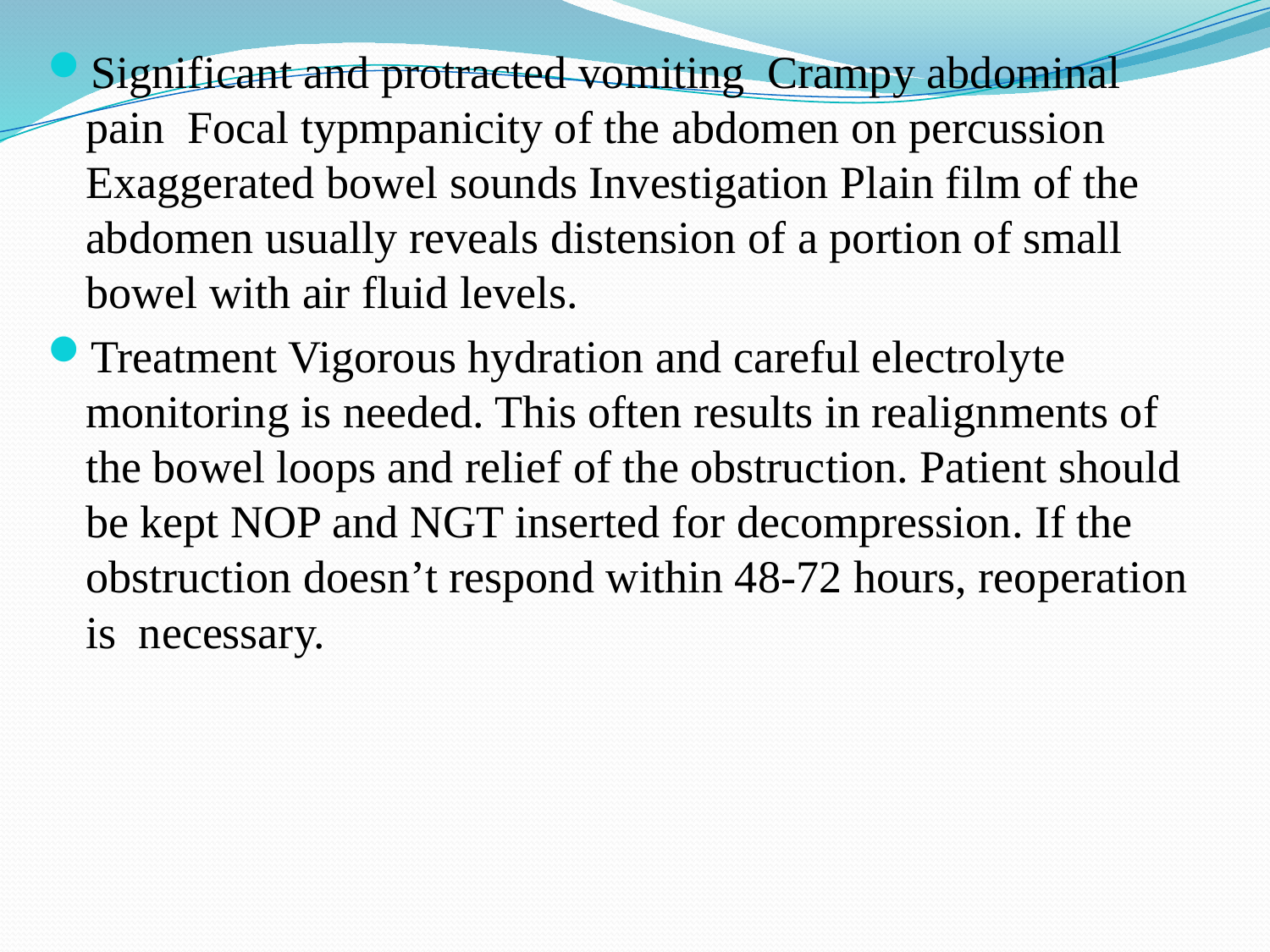

Significant and protracted vomiting  Crampy abdominal pain  Focal typmpanicity of the abdomen on percussion  Exaggerated bowel sounds Investigation Plain film of the abdomen usually reveals distension of a portion of small bowel with air fluid levels.
Treatment Vigorous hydration and careful electrolyte monitoring is needed. This often results in realignments of the bowel loops and relief of the obstruction. Patient should be kept NOP and NGT inserted for decompression. If the obstruction doesn’t respond within 48-72 hours, reoperation is  necessary.